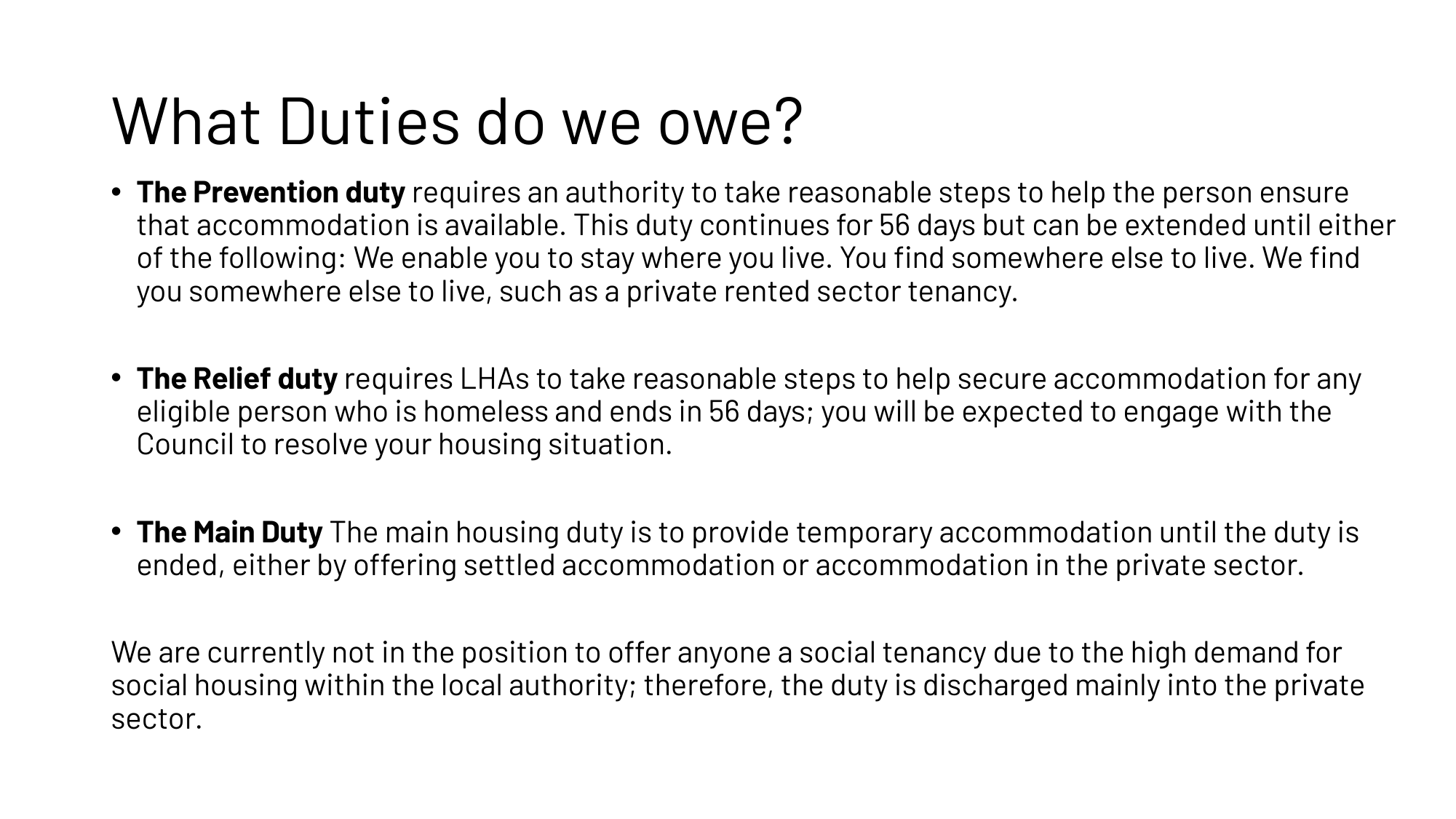

# What Duties do we owe?
The Prevention duty requires an authority to take reasonable steps to help the person ensure that accommodation is available. This duty continues for 56 days but can be extended until either of the following: We enable you to stay where you live. You find somewhere else to live. We find you somewhere else to live, such as a private rented sector tenancy.

The Relief duty requires LHAs to take reasonable steps to help secure accommodation for any eligible person who is homeless and ends in 56 days; you will be expected to engage with the Council to resolve your housing situation.

The Main Duty The main housing duty is to provide temporary accommodation until the duty is ended, either by offering settled accommodation or accommodation in the private sector.

We are currently not in the position to offer anyone a social tenancy due to the high demand for social housing within the local authority; therefore, the duty is discharged mainly into the private sector.